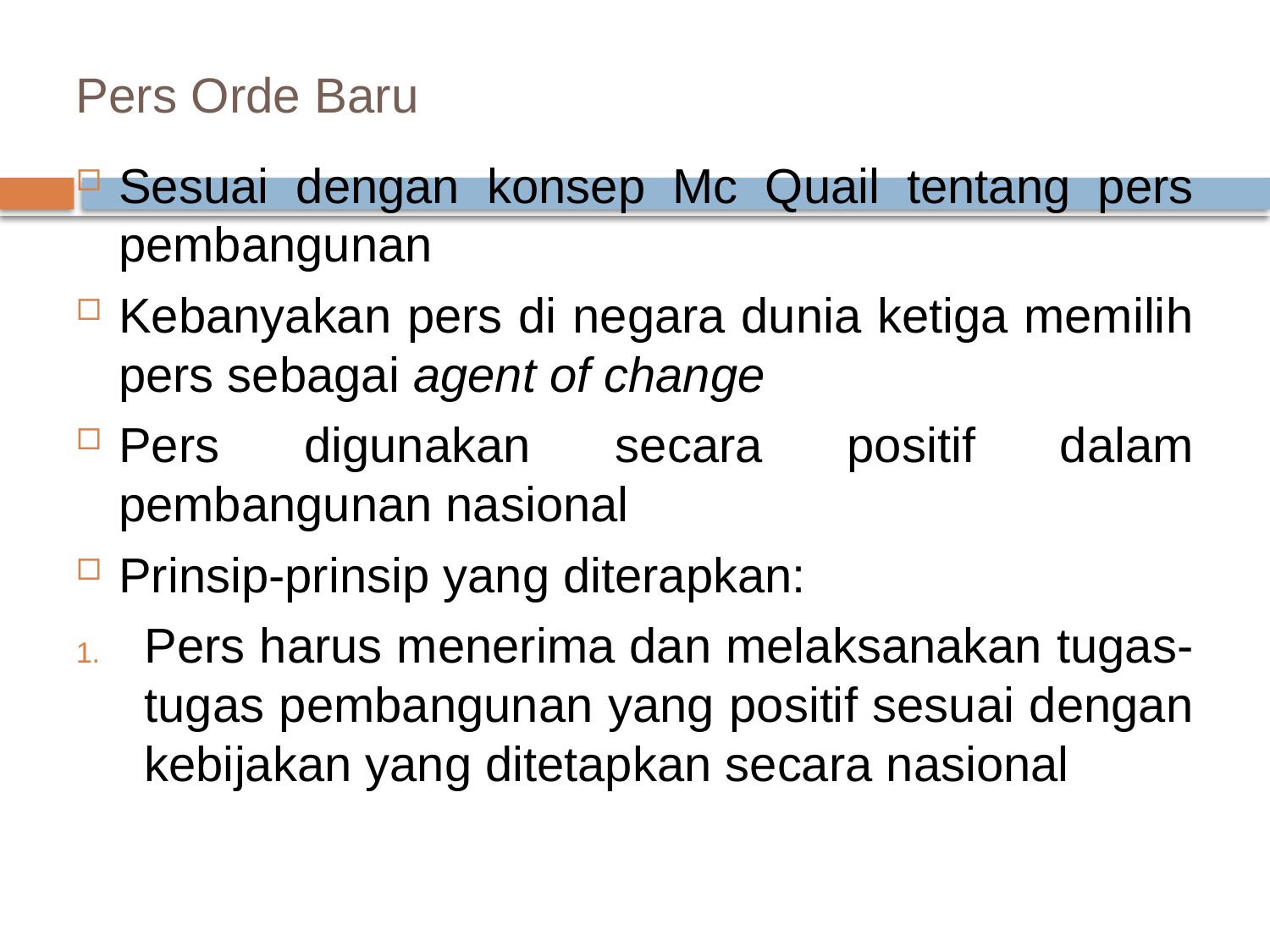

# Pers Orde Baru
Sesuai dengan konsep Mc Quail tentang pers pembangunan
Kebanyakan pers di negara dunia ketiga memilih pers sebagai agent of change
Pers digunakan secara positif dalam pembangunan nasional
Prinsip-prinsip yang diterapkan:
Pers harus menerima dan melaksanakan tugas-tugas pembangunan yang positif sesuai dengan kebijakan yang ditetapkan secara nasional